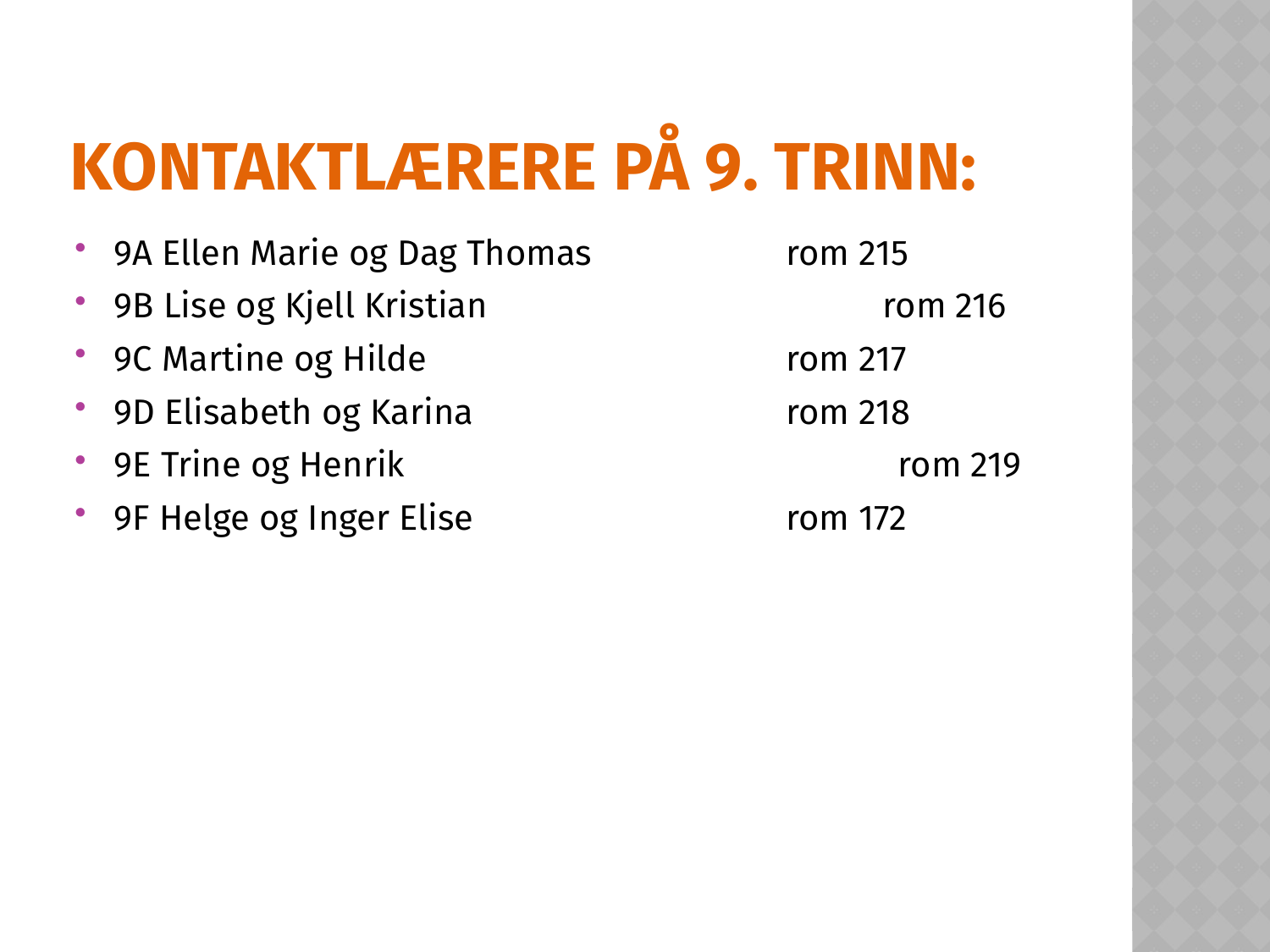

# Kontaktlærere på 9. trinn:
9A Ellen Marie og Dag Thomas   		    rom 215
9B Lise og Kjell Kristian     	                            rom 216
9C Martine og Hilde                 		    rom 217
9D Elisabeth og Karina			    rom 218
9E Trine og Henrik			                rom 219
9F Helge og Inger Elise			    rom 172